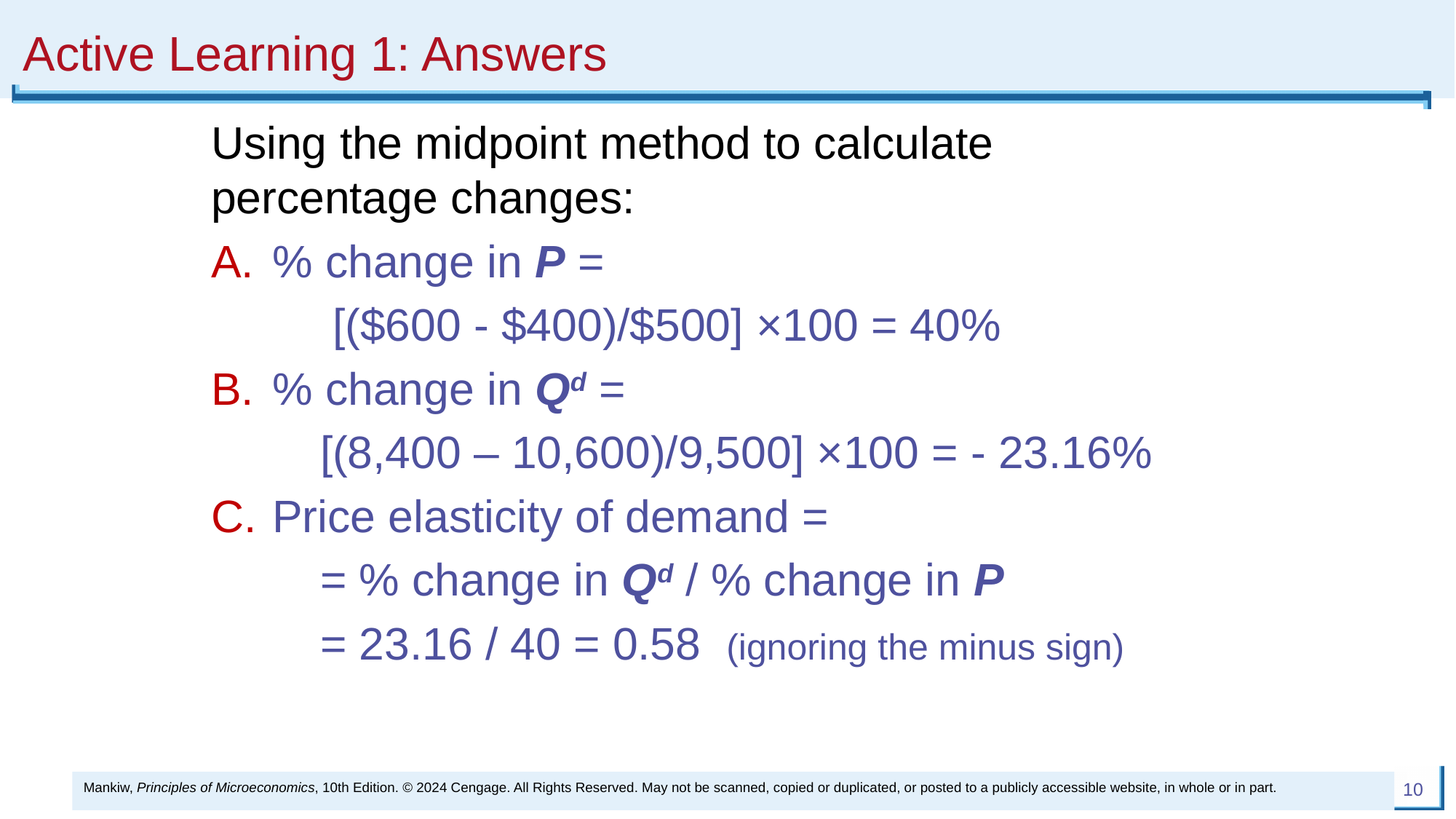

# Active Learning 1: Answers
Using the midpoint method to calculate percentage changes:
% change in P =
	 [($600 - $400)/$500] ×100 = 40%
% change in Qd =
	[(8,400 – 10,600)/9,500] ×100 = - 23.16%
Price elasticity of demand =
	= % change in Qd / % change in P
	= 23.16 / 40 = 0.58  (ignoring the minus sign)
Mankiw, Principles of Microeconomics, 10th Edition. © 2024 Cengage. All Rights Reserved. May not be scanned, copied or duplicated, or posted to a publicly accessible website, in whole or in part.
10